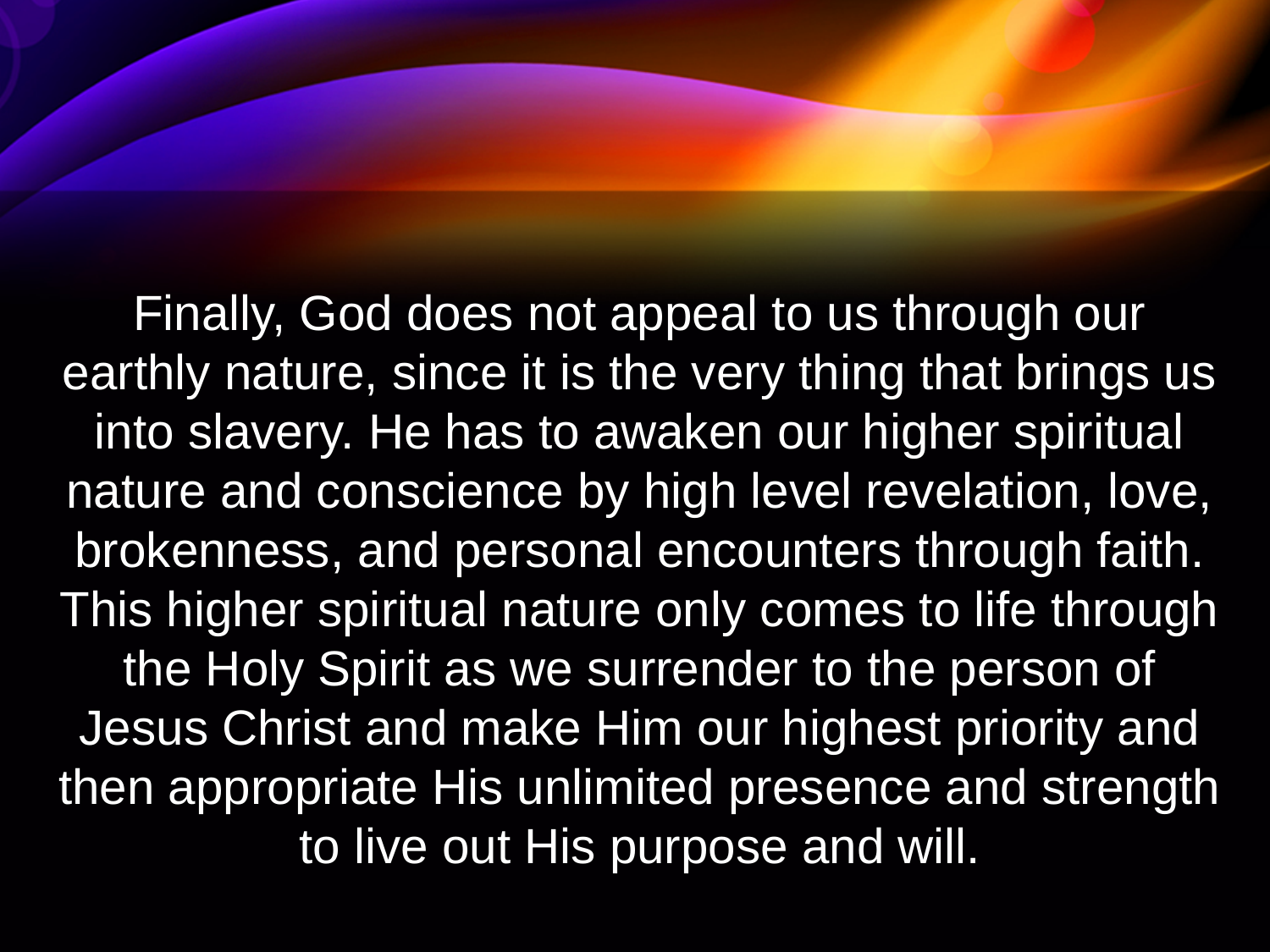

Finally, God does not appeal to us through our earthly nature, since it is the very thing that brings us into slavery. He has to awaken our higher spiritual nature and conscience by high level revelation, love, brokenness, and personal encounters through faith. This higher spiritual nature only comes to life through the Holy Spirit as we surrender to the person of Jesus Christ and make Him our highest priority and then appropriate His unlimited presence and strength to live out His purpose and will.